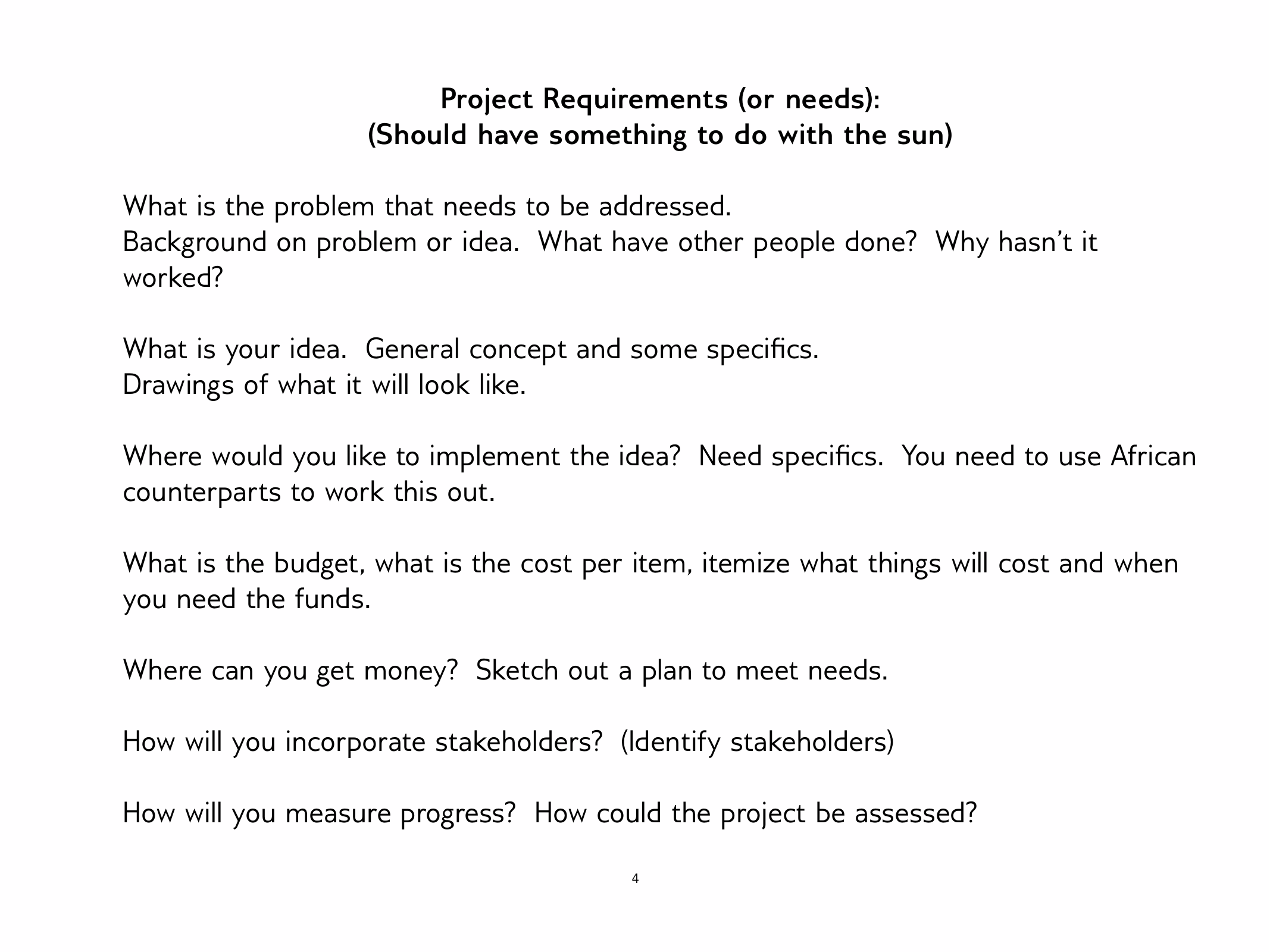

Project Requirements (or needs):
(Should have something to do with the sun)

What is the problem that needs to be addressed.
Background on problem or idea.  What have other people done?  Why hasn’t it worked?

What is your idea.  General concept and some specifics.
Drawings of what it will look like.

Where would you like to implement the idea?  Need specifics.  You need to use African counterparts to work this out.

What is the budget, what is the cost per item, itemize what things will cost and when you need the funds.

Where can you get money?  Sketch out a plan to meet needs.

How will you incorporate stakeholders?  (Identify stakeholders)

How will you measure progress?  How could the project be assessed?
4